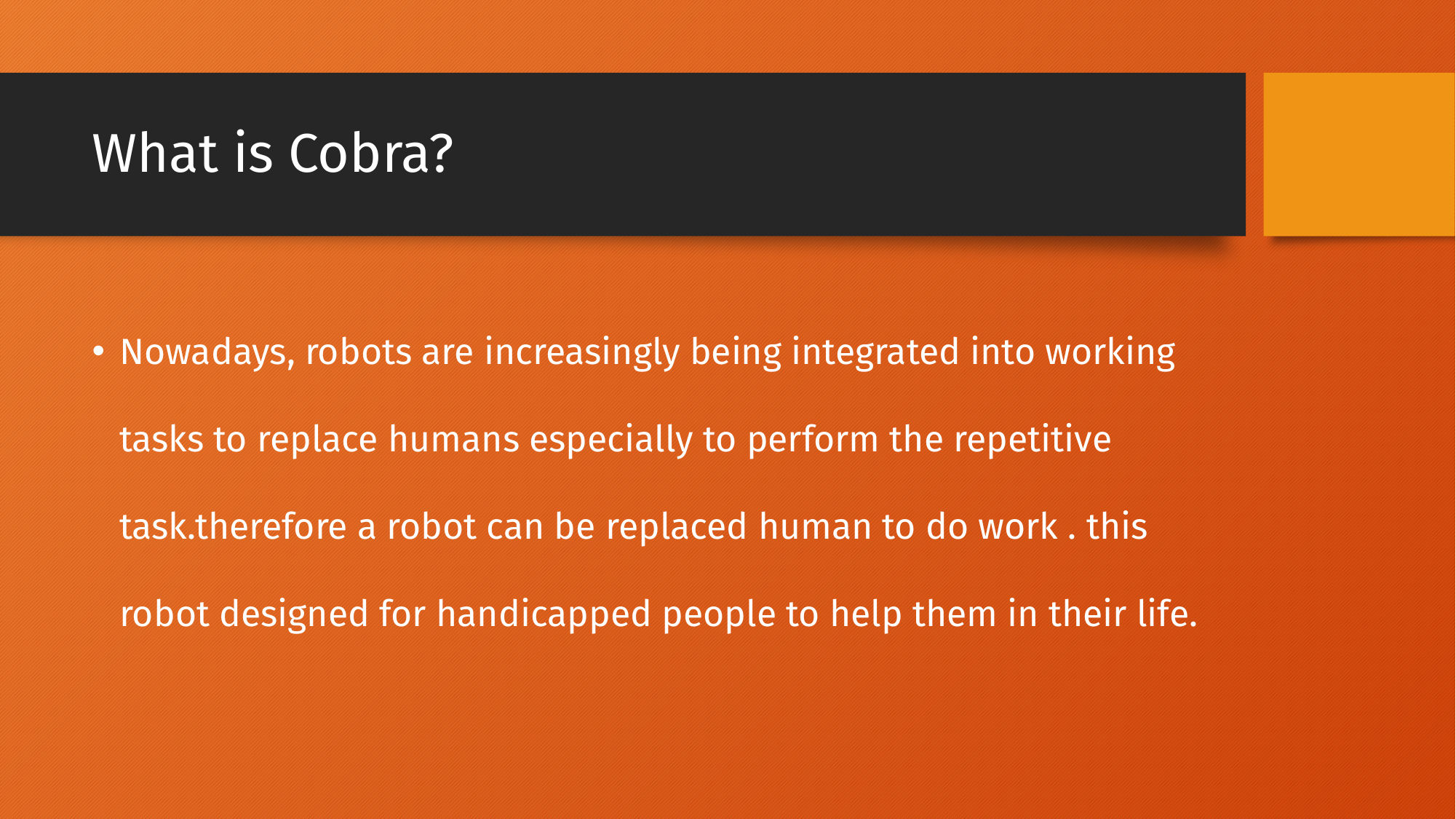

# What is Cobra?​
Nowadays, robots are increasingly being integrated into working tasks to replace humans especially to perform the repetitive task.therefore a robot can be replaced human to do work . this robot designed for handicapped people to help them in their life.